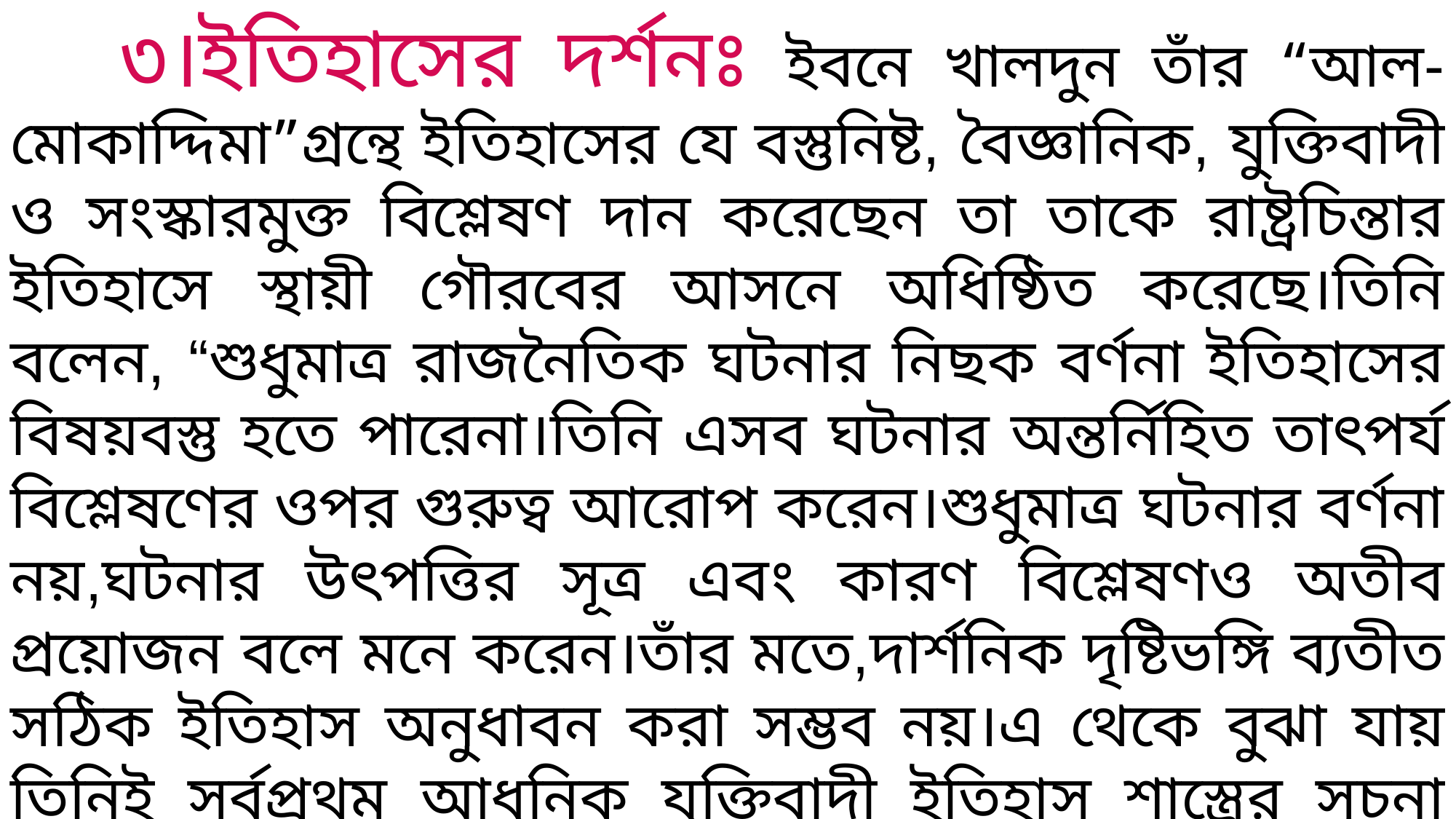

৩।ইতিহাসের দর্শনঃ ইবনে খালদুন তাঁর “আল-মোকাদ্দিমা”গ্রন্থে ইতিহাসের যে বস্তুনিষ্ট, বৈজ্ঞানিক, যুক্তিবাদী ও সংস্কারমুক্ত বিশ্লেষণ দান করেছেন তা তাকে রাষ্ট্রচিন্তার ইতিহাসে স্থায়ী গৌরবের আসনে অধিষ্ঠিত করেছে।তিনি বলেন, “শুধুমাত্র রাজনৈতিক ঘটনার নিছক বর্ণনা ইতিহাসের বিষয়বস্তু হতে পারেনা।তিনি এসব ঘটনার অন্তর্নিহিত তাৎপর্য বিশ্লেষণের ওপর গুরুত্ব আরোপ করেন।শুধুমাত্র ঘটনার বর্ণনা নয়,ঘটনার উৎপত্তির সূত্র এবং কারণ বিশ্লেষণও অতীব প্রয়োজন বলে মনে করেন।তাঁর মতে,দার্শনিক দৃষ্টিভঙ্গি ব্যতীত সঠিক ইতিহাস অনুধাবন করা সম্ভব নয়।এ থেকে বুঝা যায় তিনিই সর্বপ্রথম আধুনিক যুক্তিবাদী ইতিহাস শাস্ত্রের সূচনা করেন।